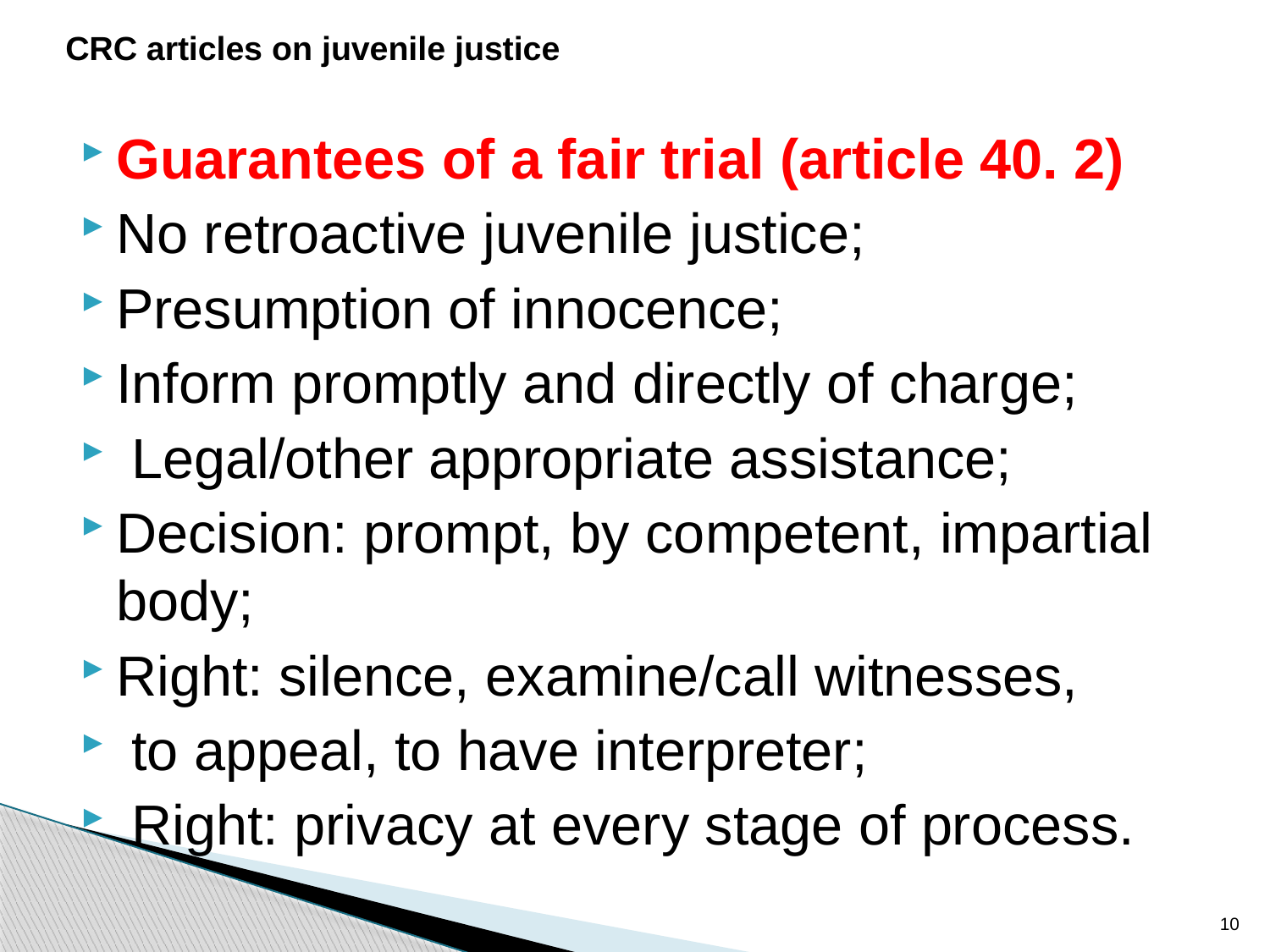

# CRC articles on juvenile justice
Guarantees of a fair trial (article 40. 2)
No retroactive juvenile justice;
Presumption of innocence;
Inform promptly and directly of charge;
 Legal/other appropriate assistance;
Decision: prompt, by competent, impartial body;
Right: silence, examine/call witnesses,
 to appeal, to have interpreter;
 Right: privacy at every stage of process.

10